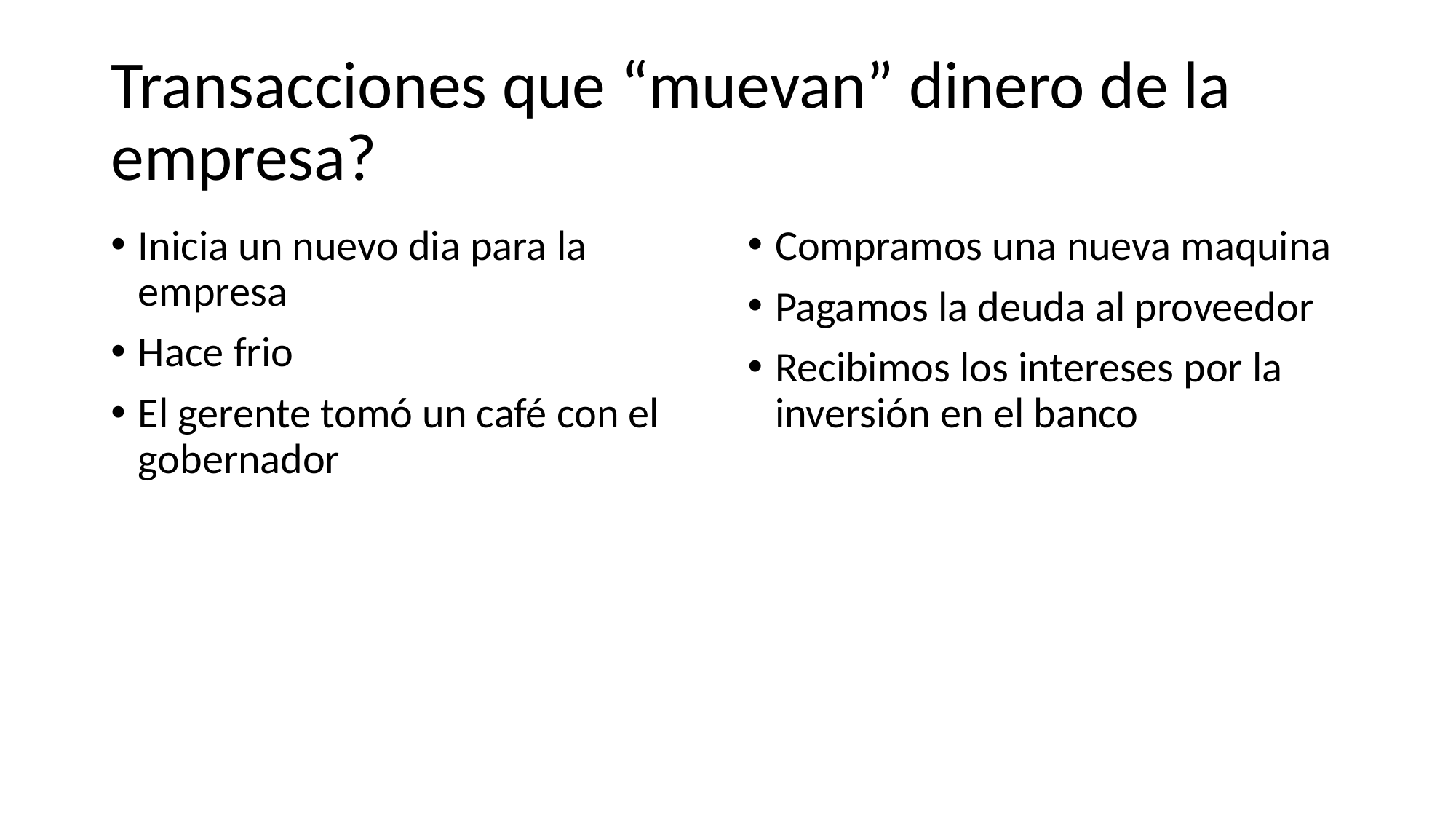

# Transacciones que “muevan” dinero de la empresa?
Inicia un nuevo dia para la empresa
Hace frio
El gerente tomó un café con el gobernador
Compramos una nueva maquina
Pagamos la deuda al proveedor
Recibimos los intereses por la inversión en el banco